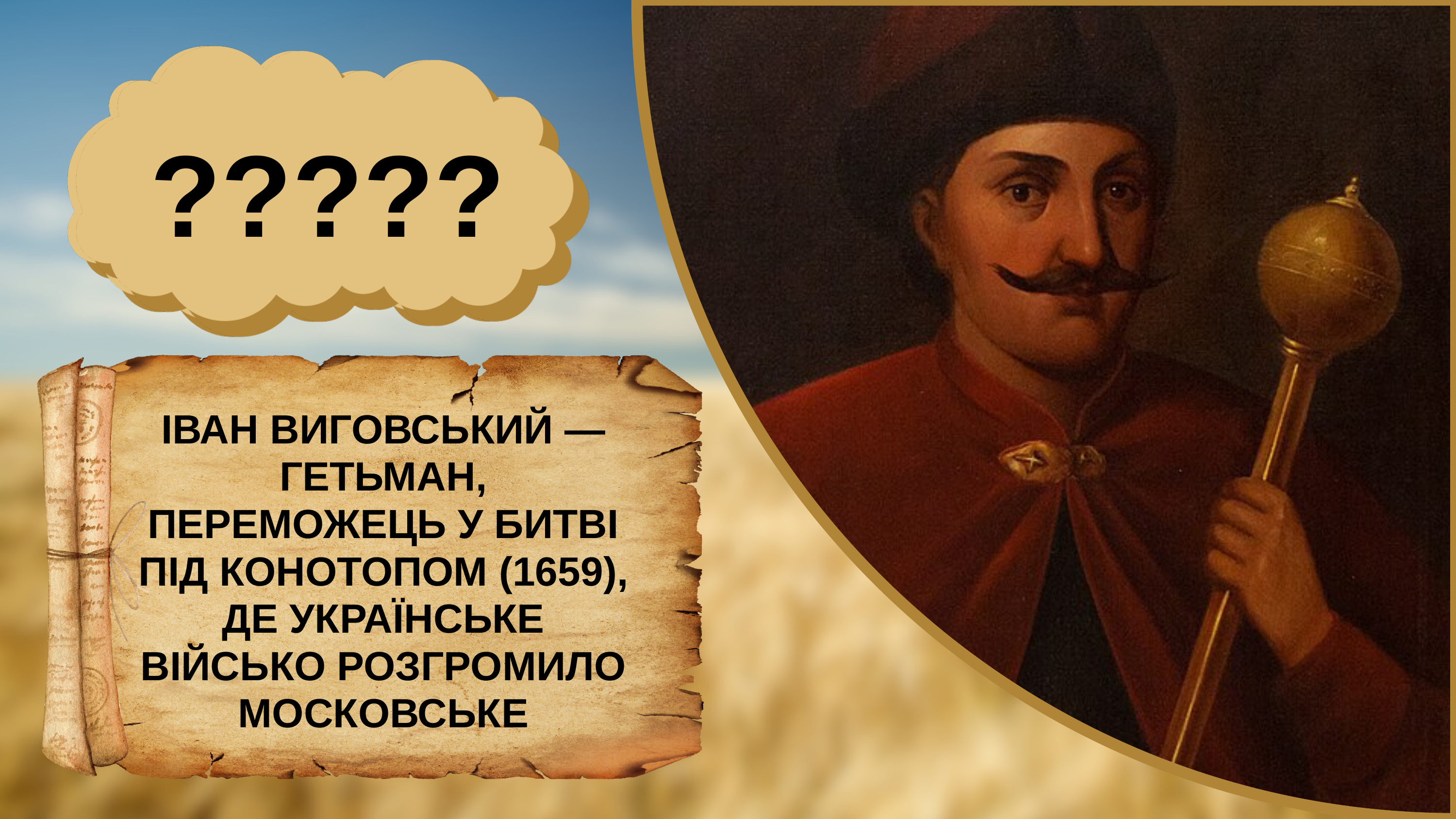

ІВАН ВИГОВСЬКИЙ

?????

ІВАН ВИГОВСЬКИЙ — ГЕТЬМАН, ПЕРЕМОЖЕЦЬ У БИТВІ ПІД КОНОТОПОМ (1659), ДЕ УКРАЇНСЬКЕ ВІЙСЬКО РОЗГРОМИЛО МОСКОВСЬКЕ